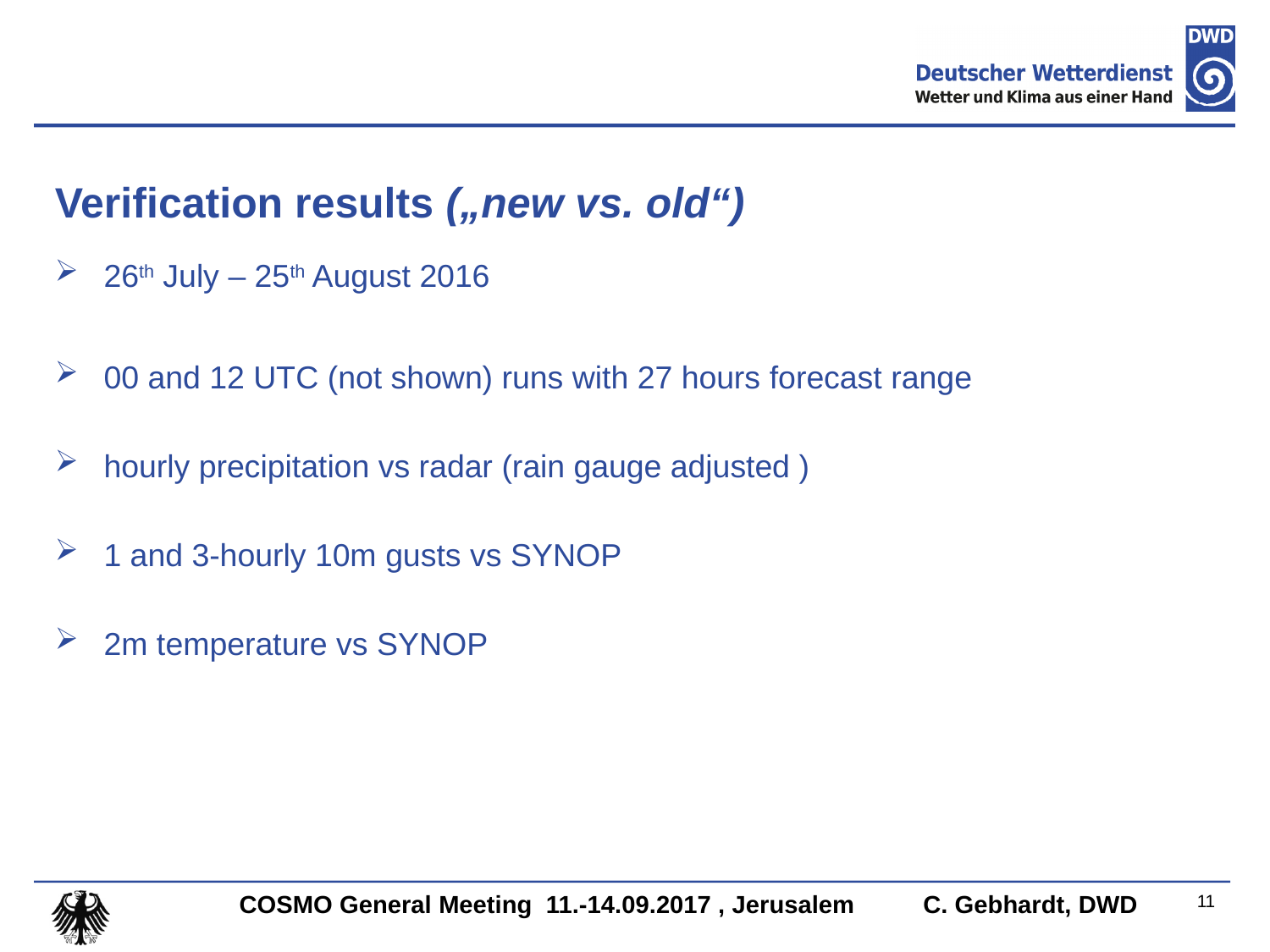

# Verification results („new vs. old“)
26th July – 25th August 2016

00 and 12 UTC (not shown) runs with 27 hours forecast range
hourly precipitation vs radar (rain gauge adjusted )
1 and 3-hourly 10m gusts vs SYNOP
2m temperature vs SYNOP

COSMO General Meeting  11.-14.09.2017 , Jerusalem	       C. Gebhardt, DWD
11